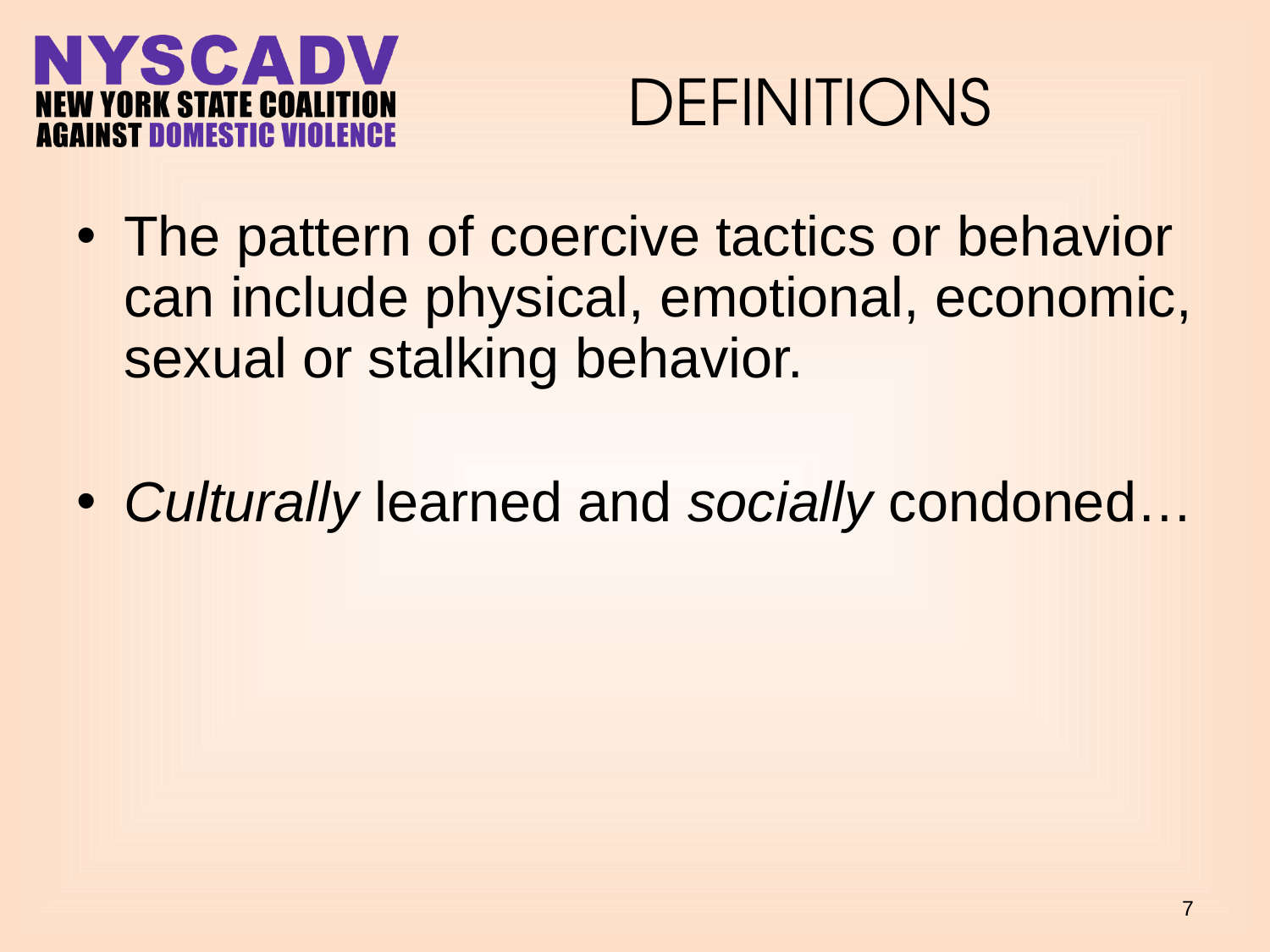

# Definitions
The pattern of coercive tactics or behavior can include physical, emotional, economic, sexual or stalking behavior.

Culturally learned and socially condoned…

7